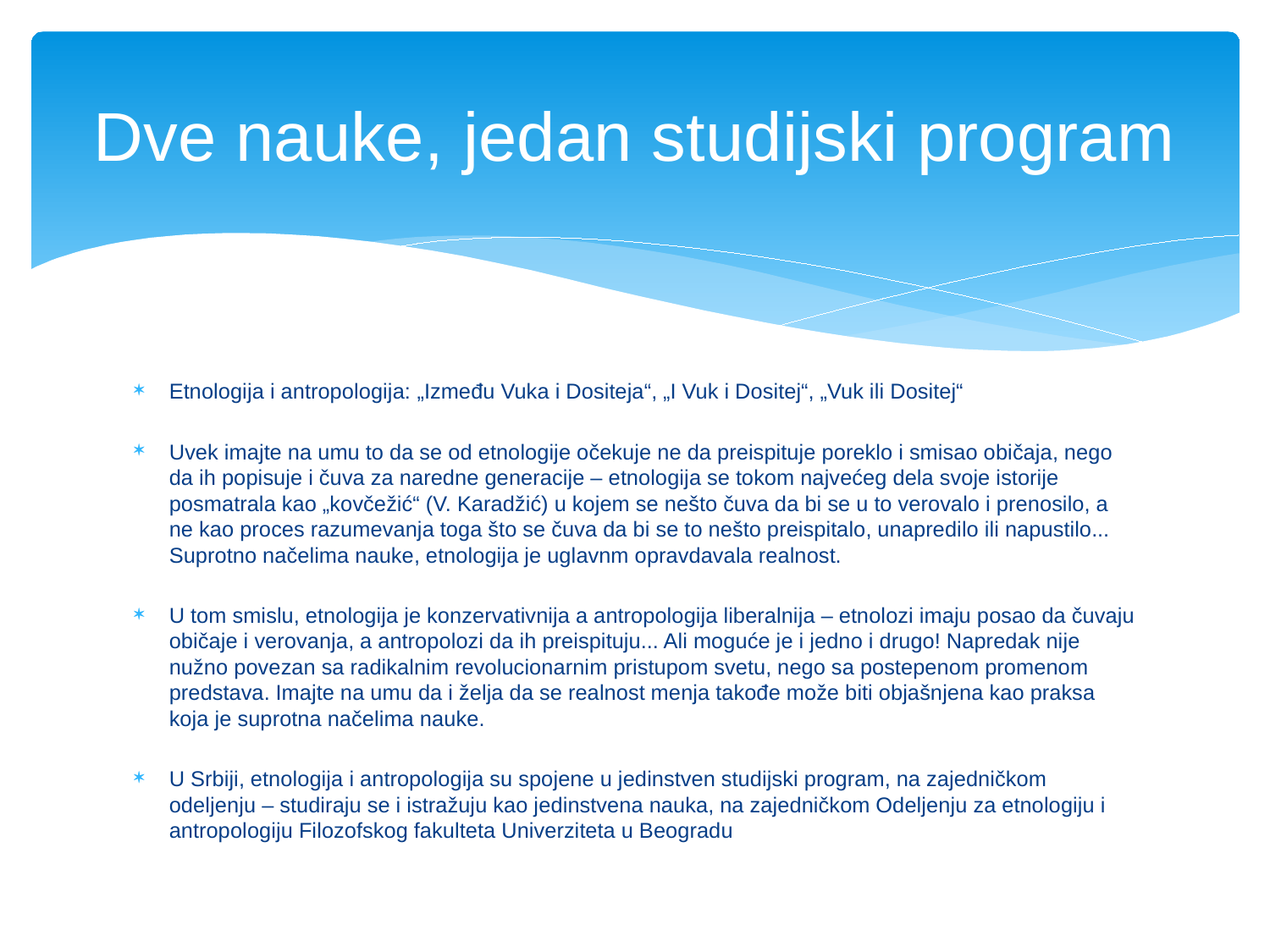

# Dve nauke, jedan studijski program
Etnologija i antropologija: „Između Vuka i Dositeja“, „I Vuk i Dositej“, „Vuk ili Dositej“

Uvek imajte na umu to da se od etnologije očekuje ne da preispituje poreklo i smisao običaja, nego da ih popisuje i čuva za naredne generacije – etnologija se tokom najvećeg dela svoje istorije posmatrala kao „kovčežić“ (V. Karadžić) u kojem se nešto čuva da bi se u to verovalo i prenosilo, a ne kao proces razumevanja toga što se čuva da bi se to nešto preispitalo, unapredilo ili napustilo... Suprotno načelima nauke, etnologija je uglavnm opravdavala realnost.

U tom smislu, etnologija je konzervativnija a antropologija liberalnija – etnolozi imaju posao da čuvaju običaje i verovanja, a antropolozi da ih preispituju... Ali moguće je i jedno i drugo! Napredak nije nužno povezan sa radikalnim revolucionarnim pristupom svetu, nego sa postepenom promenom predstava. Imajte na umu da i želja da se realnost menja takođe može biti objašnjena kao praksa koja je suprotna načelima nauke.

U Srbiji, etnologija i antropologija su spojene u jedinstven studijski program, na zajedničkom odeljenju – studiraju se i istražuju kao jedinstvena nauka, na zajedničkom Odeljenju za etnologiju i antropologiju Filozofskog fakulteta Univerziteta u Beogradu